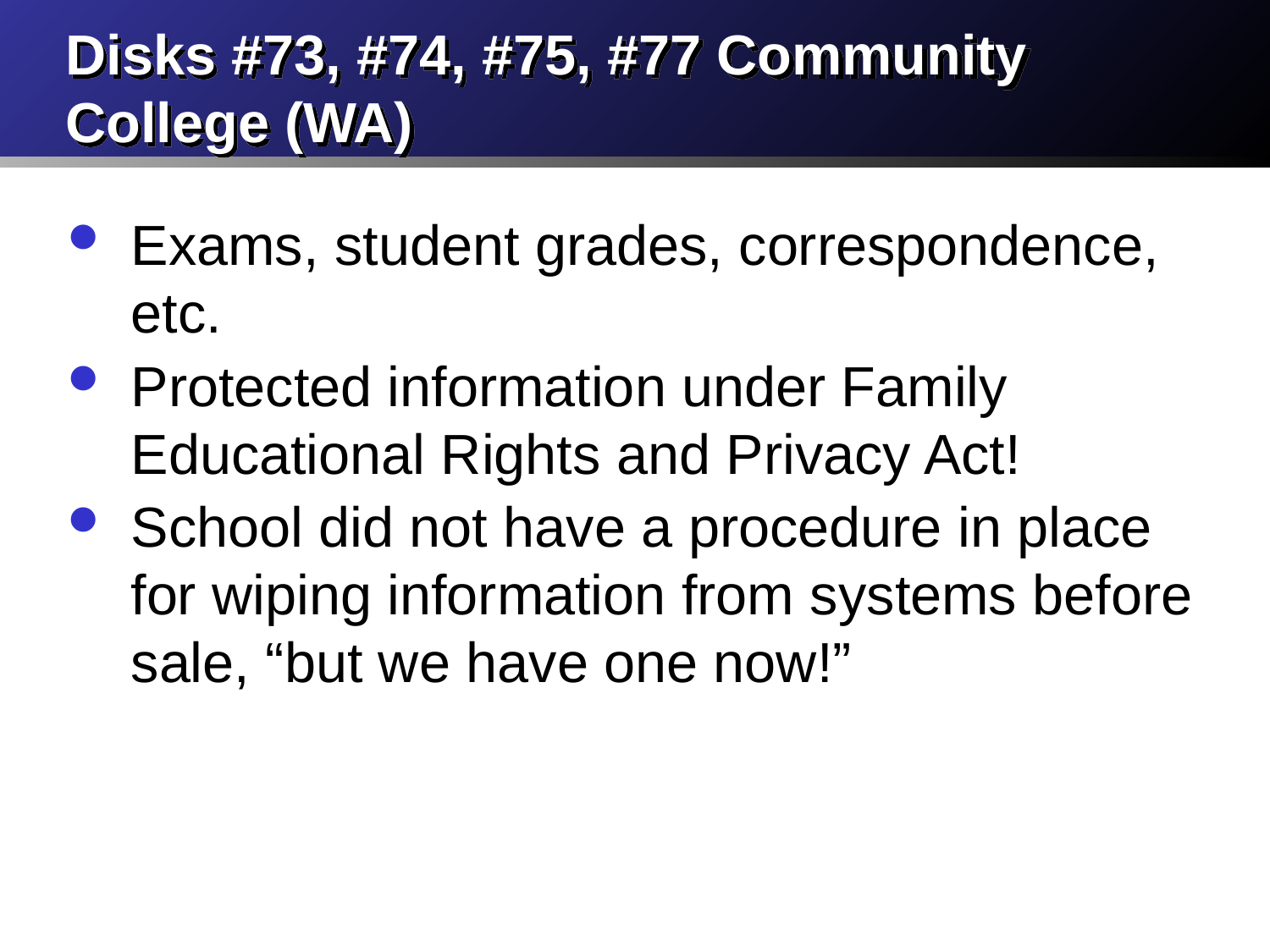

# Disks #73, #74, #75, #77 Community College (WA)
Exams, student grades, correspondence, etc.
Protected information under Family Educational Rights and Privacy Act!
School did not have a procedure in place for wiping information from systems before sale, “but we have one now!”